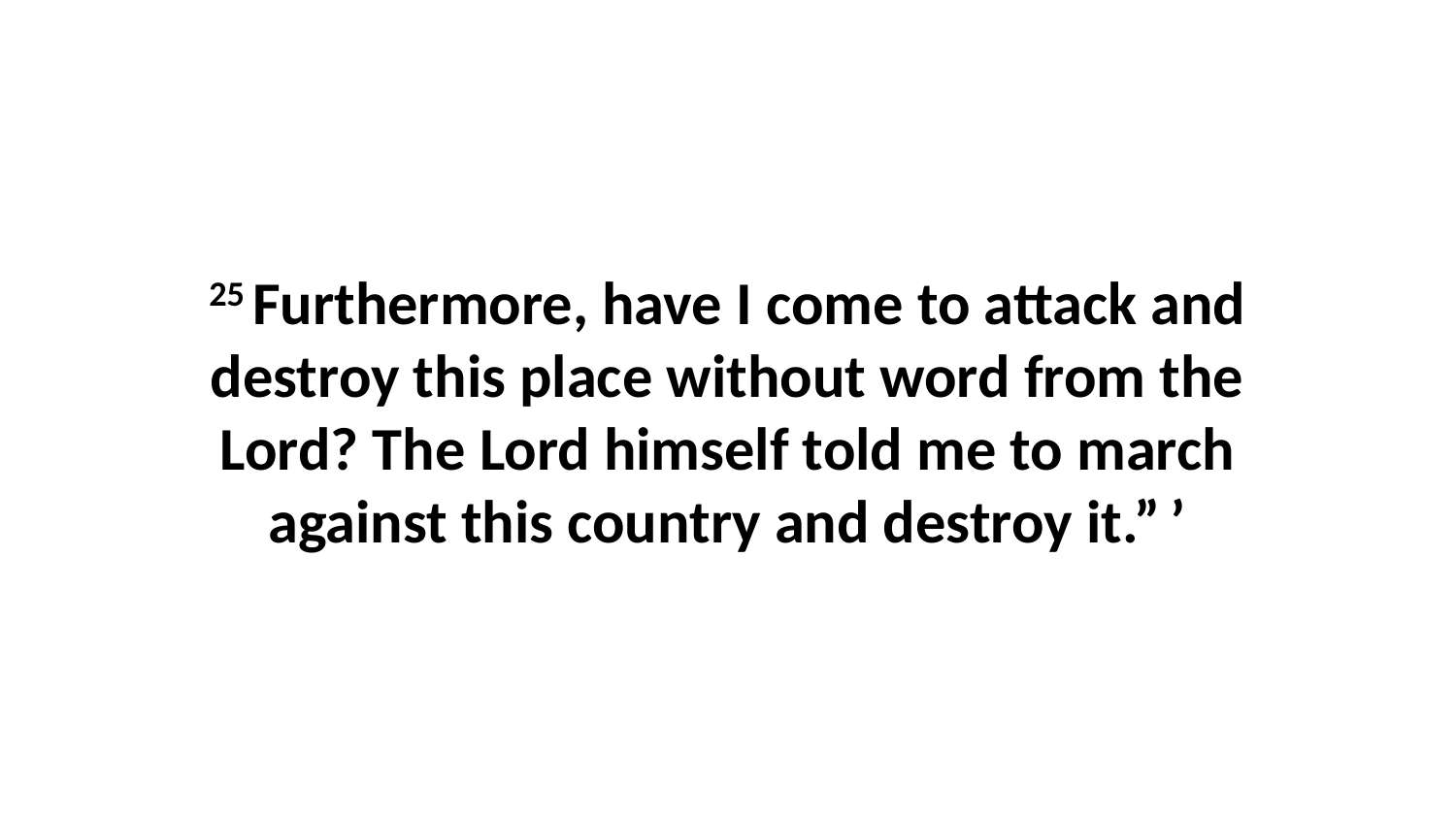

25 Furthermore, have I come to attack and destroy this place without word from the Lord? The Lord himself told me to march against this country and destroy it.” ’